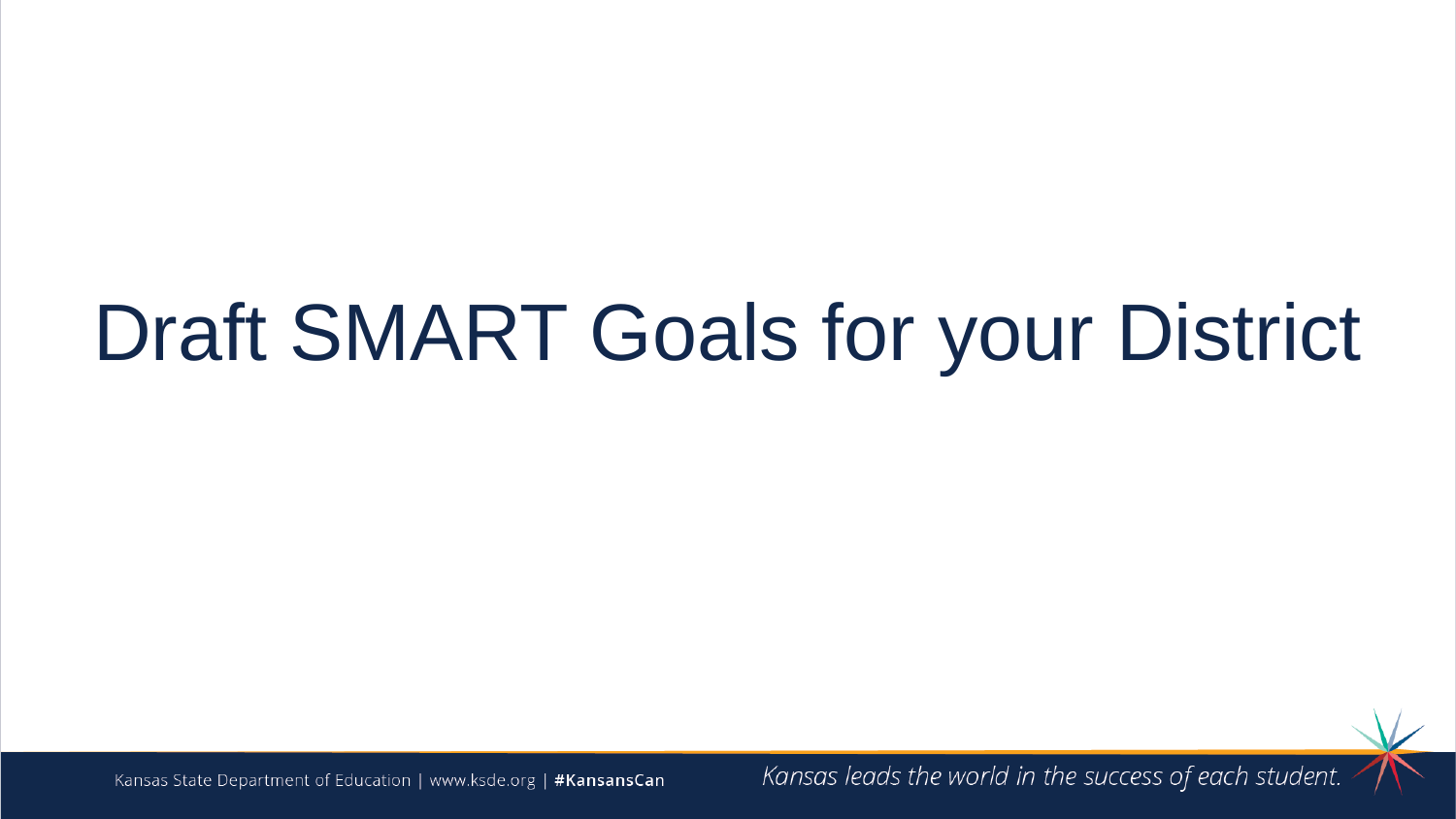

# Draft SMART Goals for your District